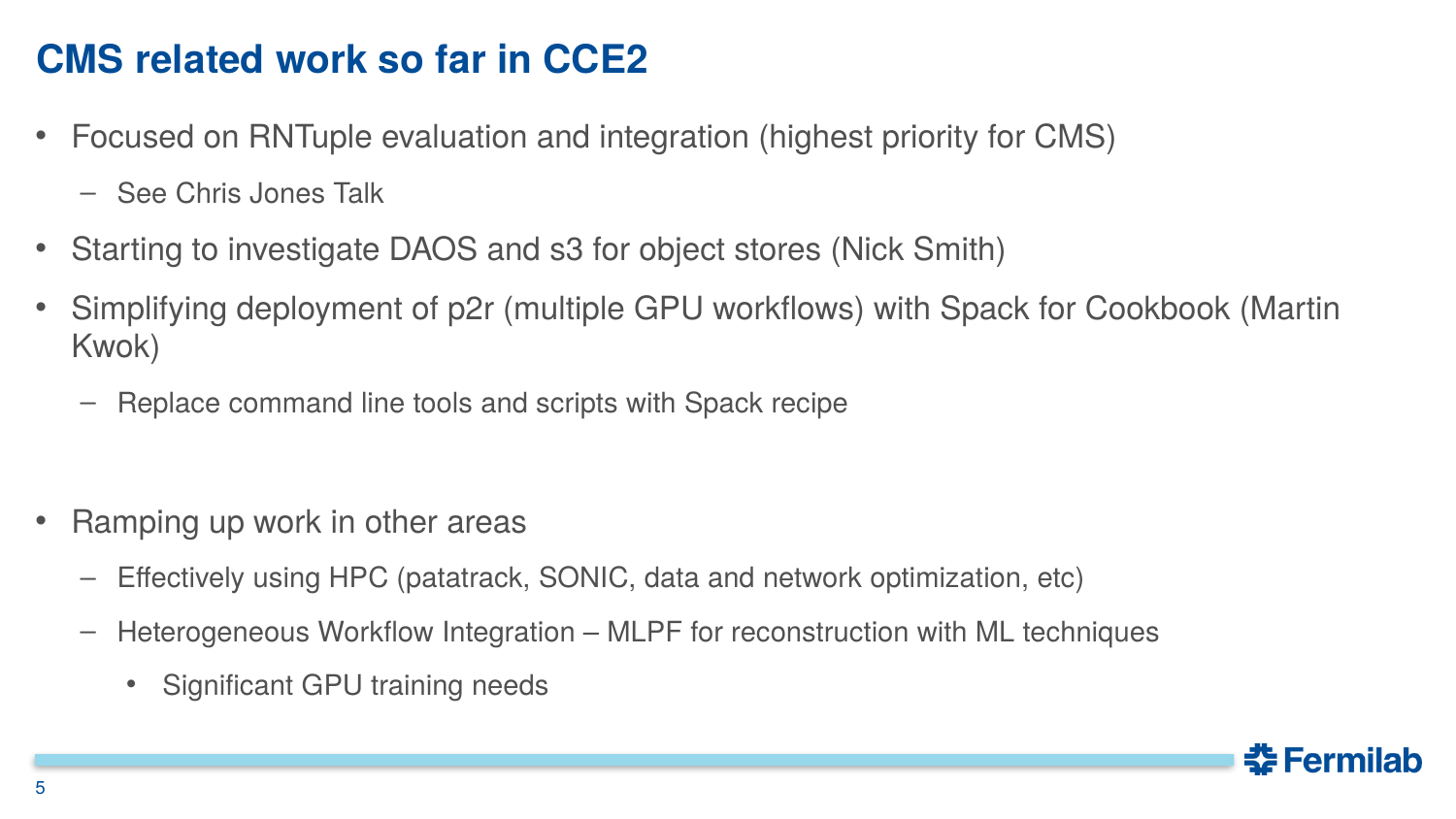

# CMS related work so far in CCE2
Focused on RNTuple evaluation and integration (highest priority for CMS)
See Chris Jones Talk
Starting to investigate DAOS and s3 for object stores (Nick Smith)
Simplifying deployment of p2r (multiple GPU workflows) with Spack for Cookbook (Martin Kwok)
Replace command line tools and scripts with Spack recipe

Ramping up work in other areas
Effectively using HPC (patatrack, SONIC, data and network optimization, etc)
Heterogeneous Workflow Integration – MLPF for reconstruction with ML techniques
Significant GPU training needs

5